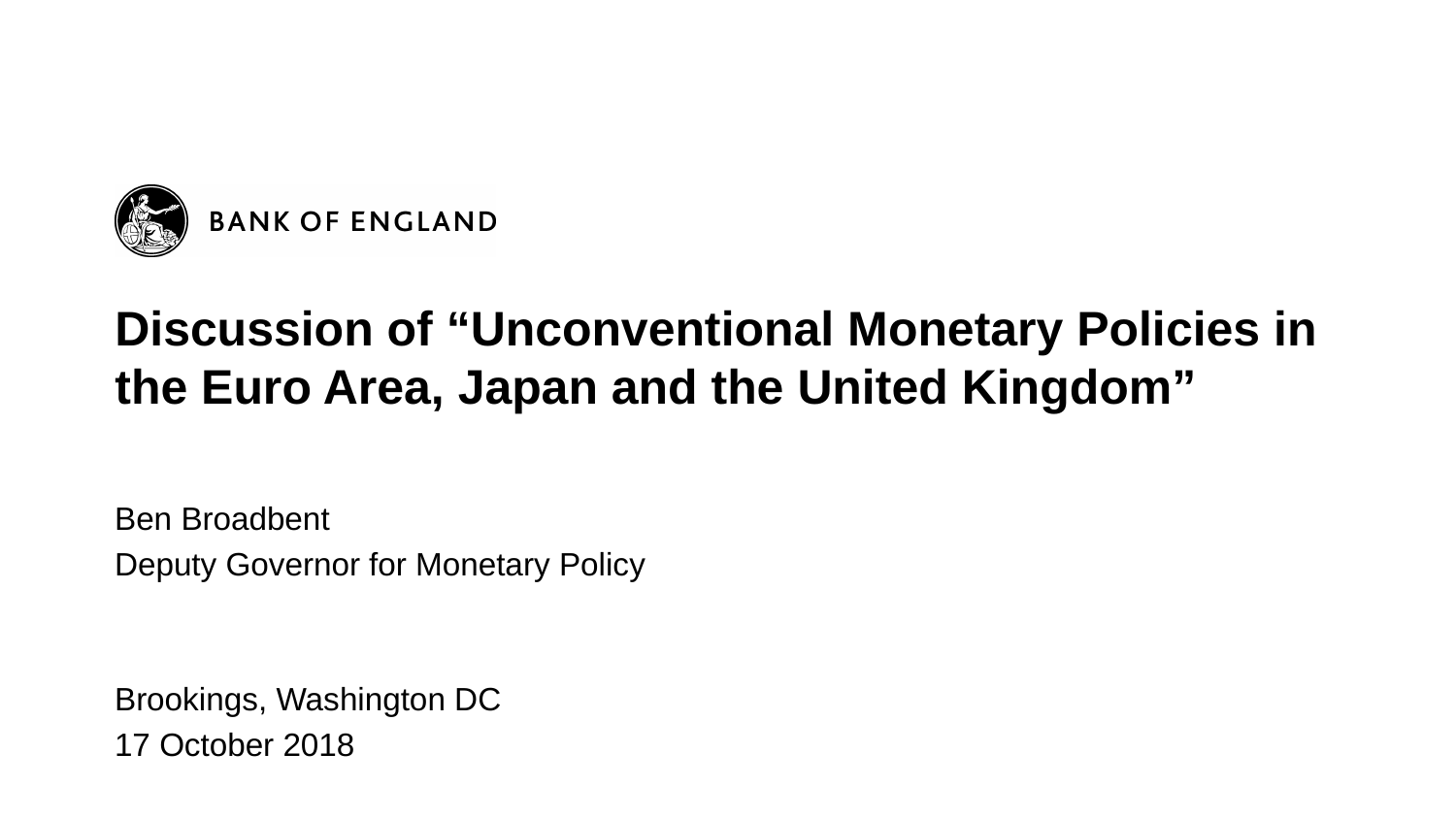

# Discussion of “Unconventional Monetary Policies in the Euro Area, Japan and the United Kingdom”
Ben Broadbent
Deputy Governor for Monetary Policy

Brookings, Washington DC
17 October 2018